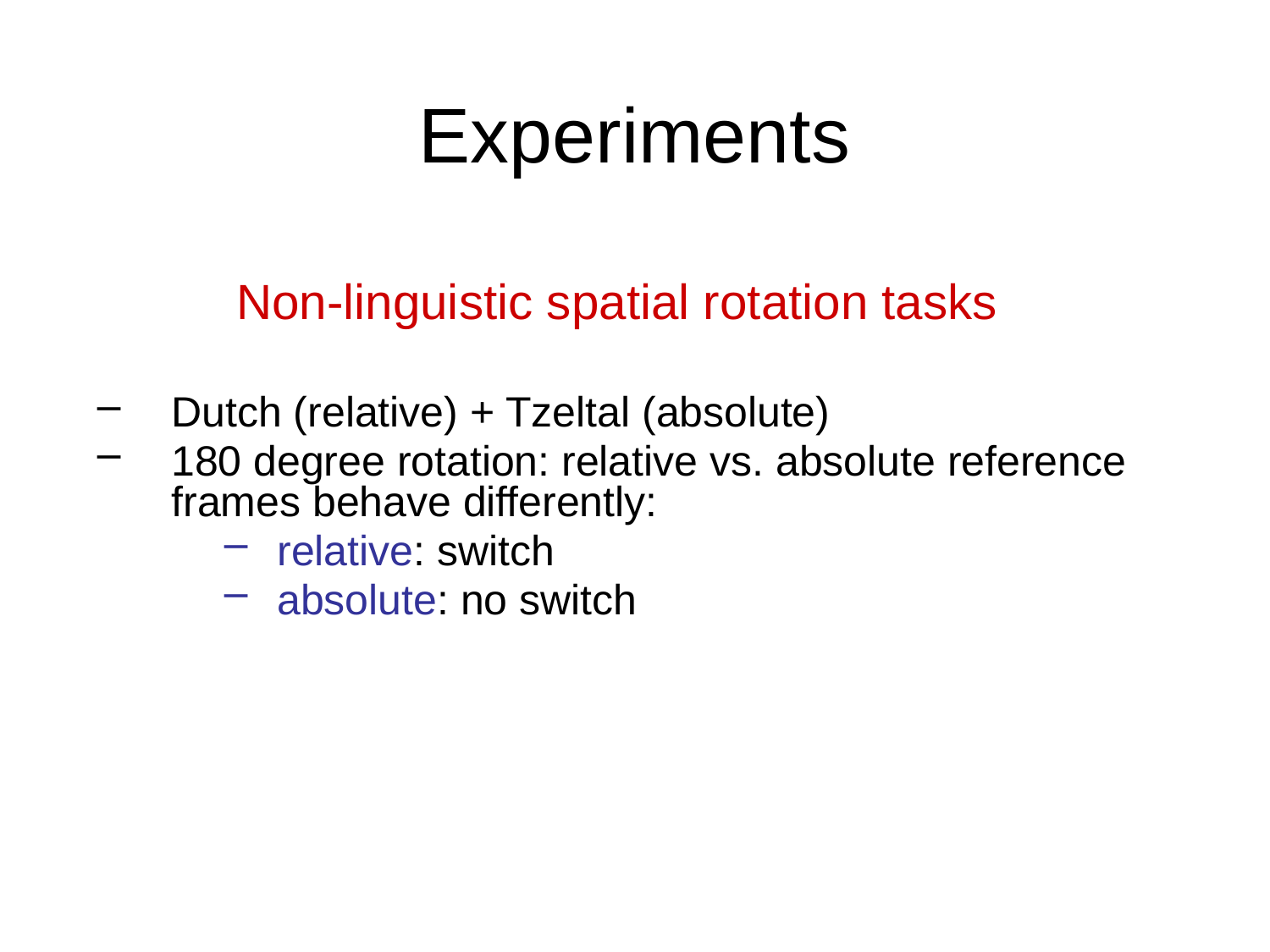

# Experiments
Non-linguistic spatial rotation tasks

Dutch (relative) + Tzeltal (absolute)
180 degree rotation: relative vs. absolute reference frames behave differently:
relative: switch
absolute: no switch